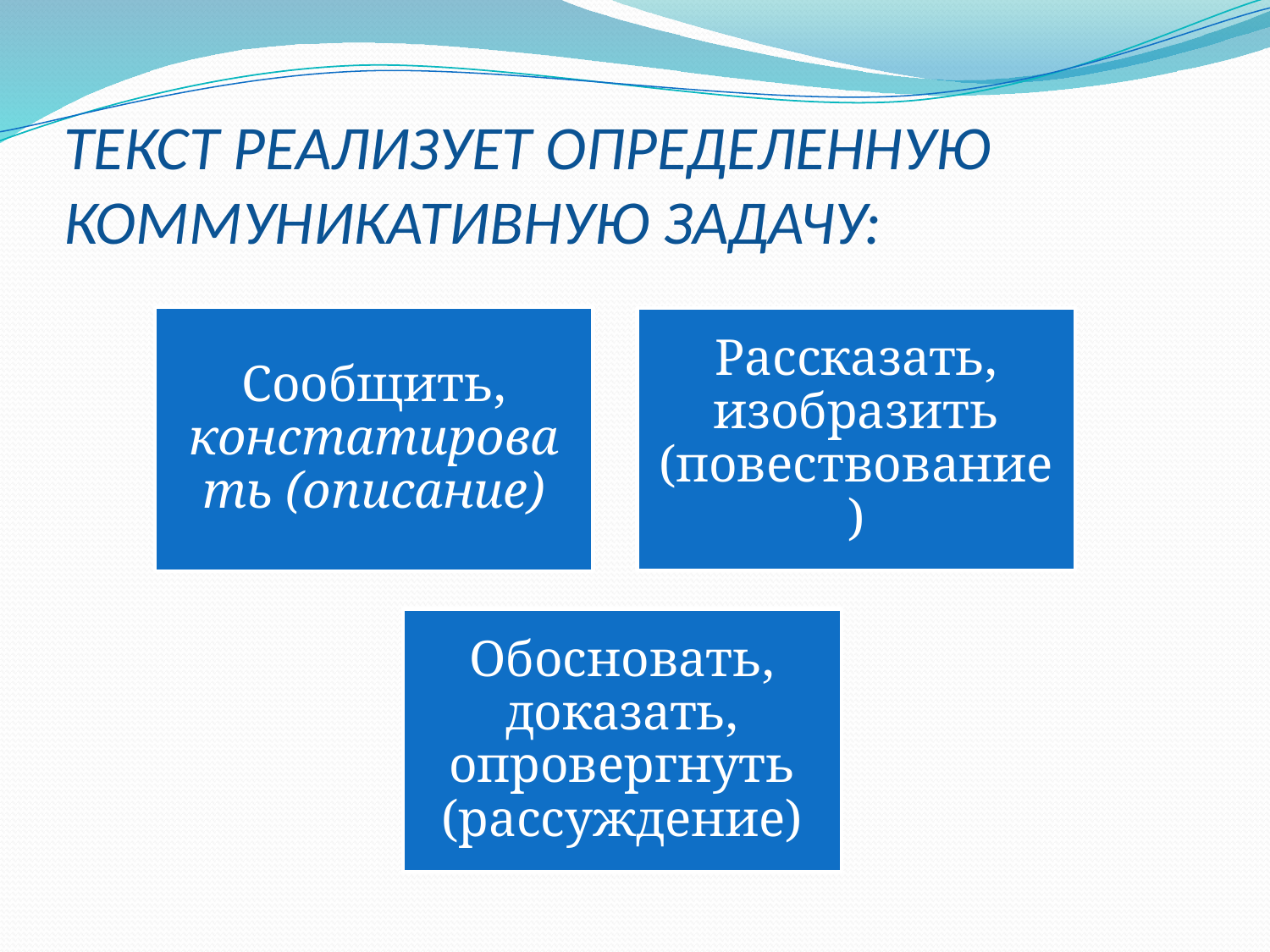

# ТЕКСТ РЕАЛИЗУЕТ ОПРЕДЕЛЕННУЮ КОММУНИКАТИВНУЮ ЗАДАЧУ:
Сообщить, констатировать (описание)
Рассказать, изобразить (повествование)
Обосновать, доказать, опровергнуть (рассуждение)